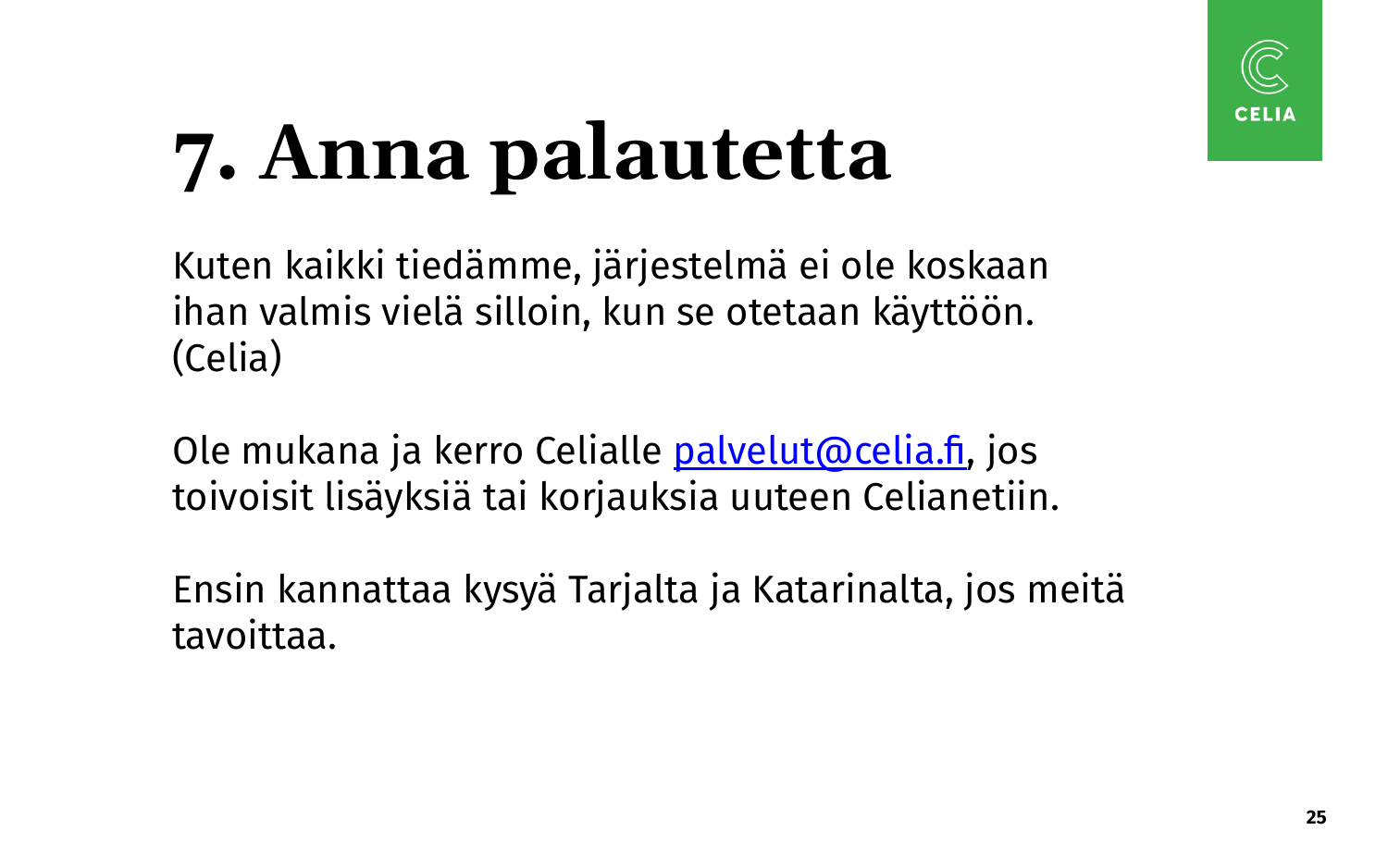

# 7. Anna palautetta Kuten kaikki tiedämme, järjestelmä ei ole koskaan ihan valmis vielä silloin, kun se otetaan käyttöön. (Celia) Ole mukana ja kerro Celialle palvelut@celia.fi, jos toivoisit lisäyksiä tai korjauksia uuteen Celianetiin. Ensin kannattaa kysyä Tarjalta ja Katarinalta, jos meitä tavoittaa.
25